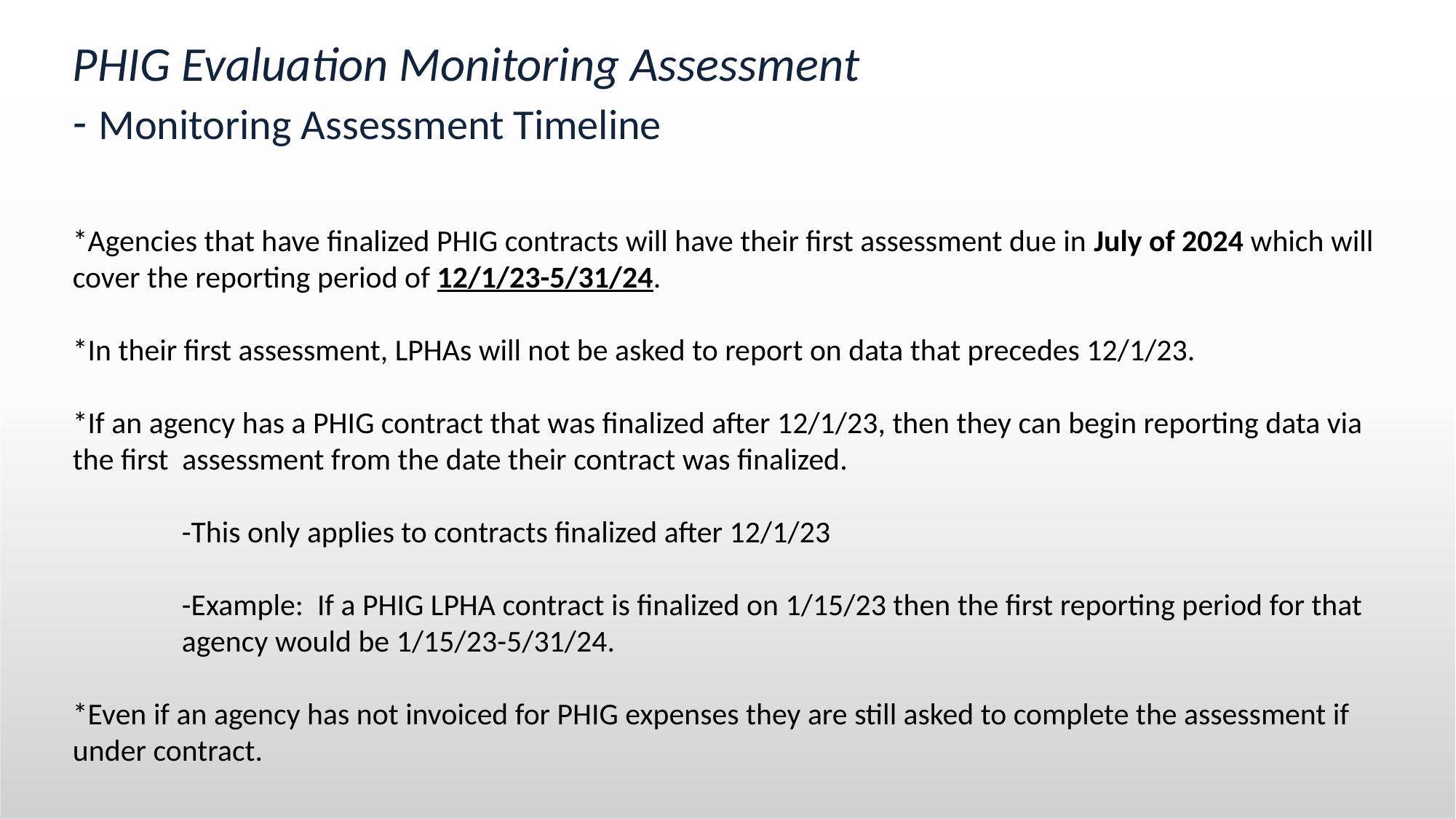

# PHIG Evaluation Monitoring Assessment - Monitoring Assessment Timeline

*Agencies that have finalized PHIG contracts will have their first assessment due in July of 2024 which will cover the reporting period of 12/1/23-5/31/24.

*In their first assessment, LPHAs will not be asked to report on data that precedes 12/1/23.

*If an agency has a PHIG contract that was finalized after 12/1/23, then they can begin reporting data via the first  assessment from the date their contract was finalized.

	-This only applies to contracts finalized after 12/1/23

	-Example:  If a PHIG LPHA contract is finalized on 1/15/23 then the first reporting period for that 	agency would be 1/15/23-5/31/24.

*Even if an agency has not invoiced for PHIG expenses they are still asked to complete the assessment if under contract.